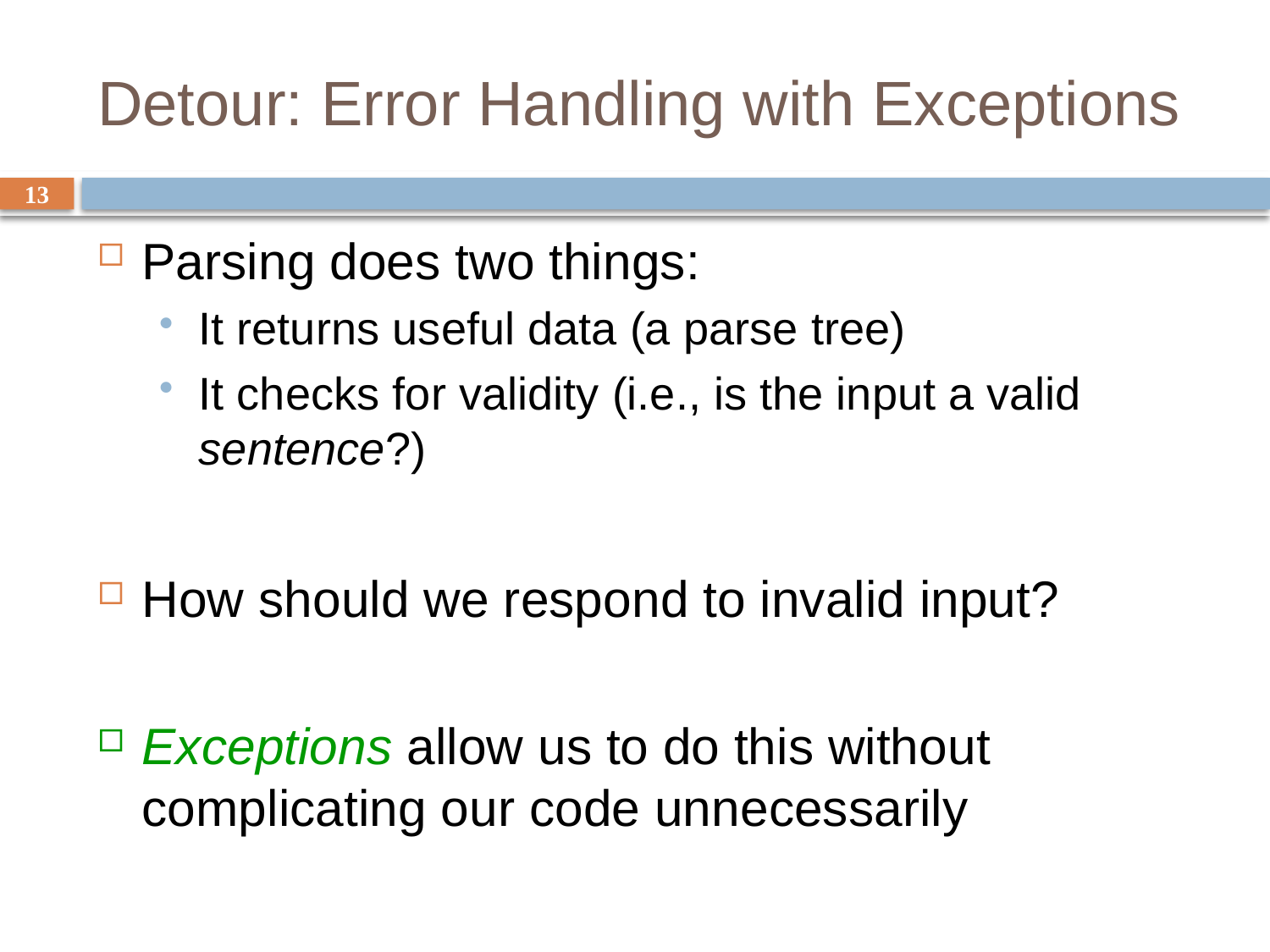

# Detour: Error Handling with Exceptions
13
Parsing does two things:
It returns useful data (a parse tree)
It checks for validity (i.e., is the input a valid sentence?)

How should we respond to invalid input?

Exceptions allow us to do this without complicating our code unnecessarily